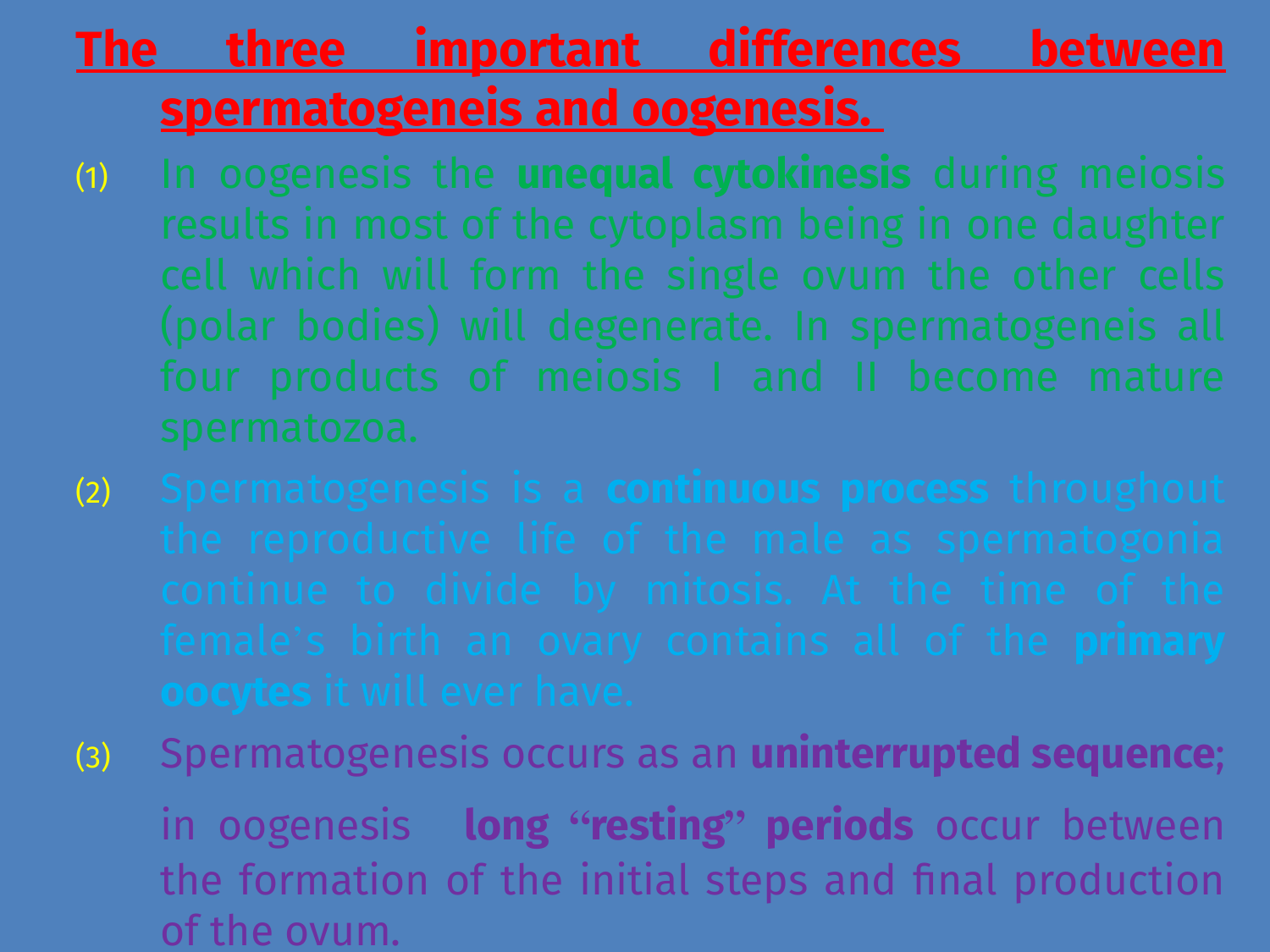

The three important differences between spermatogeneis and oogenesis.
In oogenesis the unequal cytokinesis during meiosis results in most of the cytoplasm being in one daughter cell which will form the single ovum the other cells (polar bodies) will degenerate. In spermatogeneis all four products of meiosis I and II become mature spermatozoa.
Spermatogenesis is a continuous process throughout the reproductive life of the male as spermatogonia continue to divide by mitosis. At the time of the female’s birth an ovary contains all of the primary oocytes it will ever have.
Spermatogenesis occurs as an uninterrupted sequence; in oogenesis  long “resting” periods occur between the formation of the initial steps and final production of the ovum.